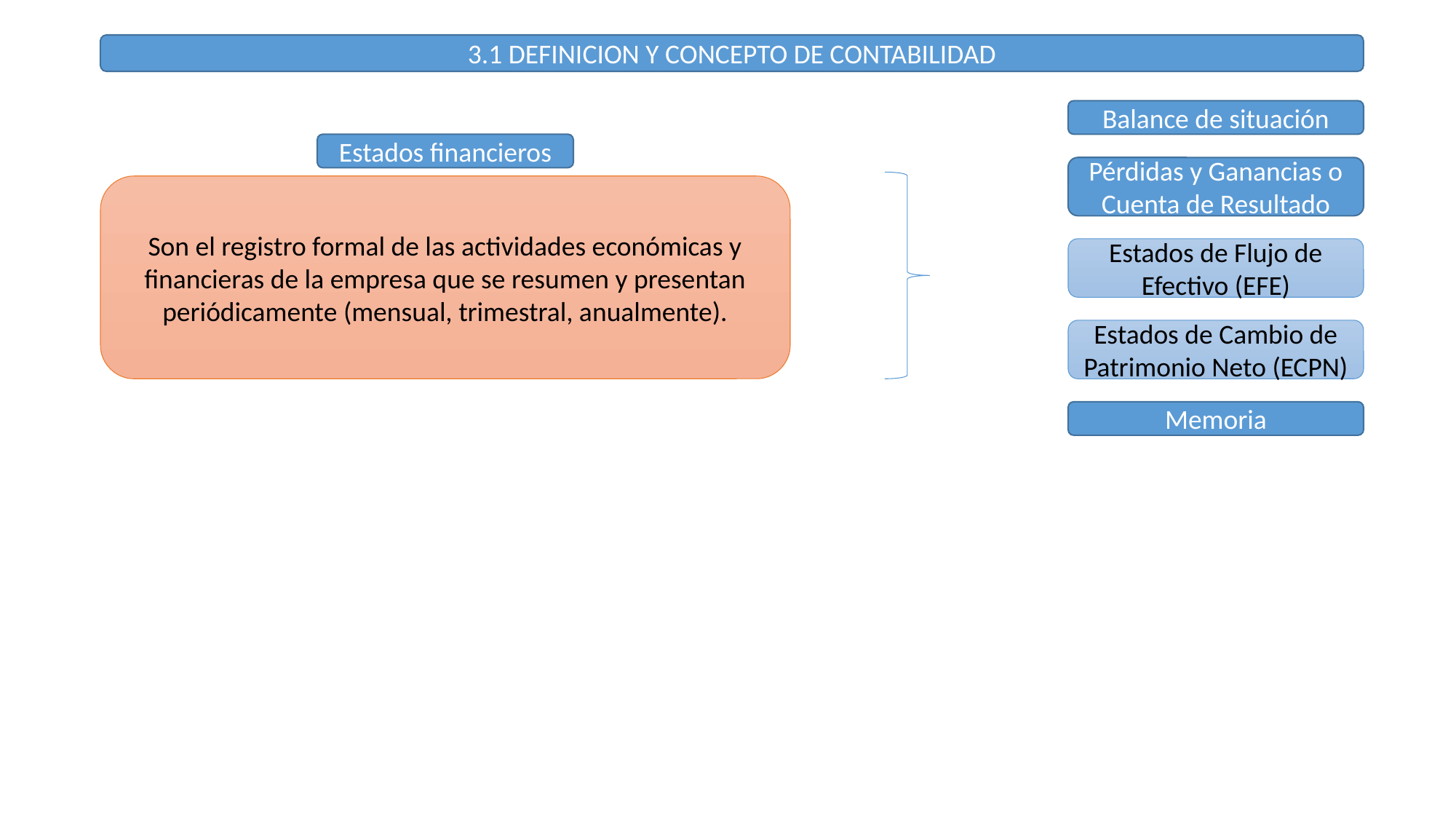

3.1 DEFINICION Y CONCEPTO DE CONTABILIDAD
Balance de situación
Estados financieros
Pérdidas y Ganancias o Cuenta de Resultado

Son el registro formal de las actividades económicas y
financieras de la empresa que se resumen y presentan periódicamente (mensual, trimestral, anualmente).
Estados de Flujo de Efectivo (EFE)
Estados de Cambio de Patrimonio Neto (ECPN)
Memoria